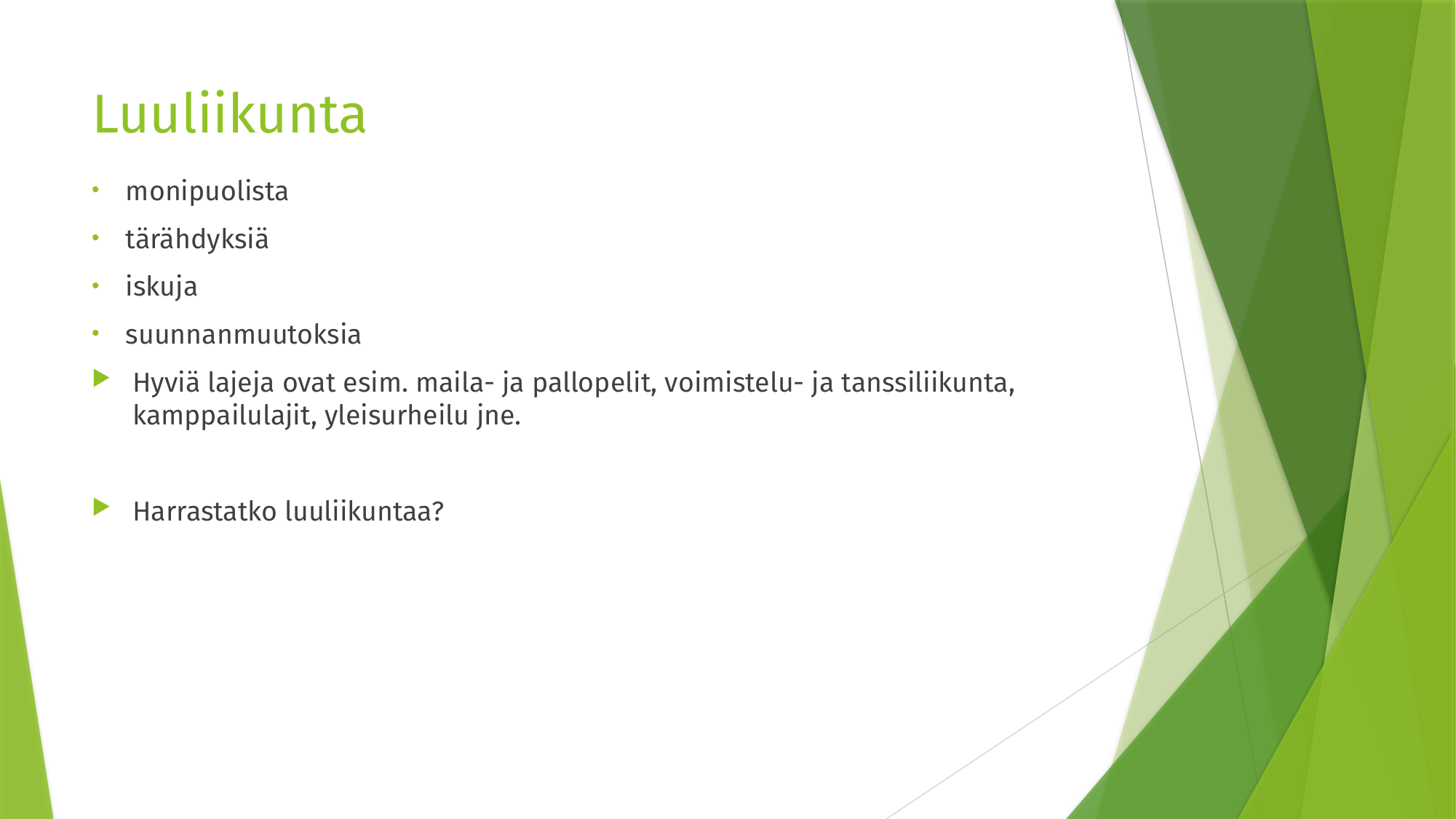

# Luuliikunta
monipuolista
tärähdyksiä
iskuja
suunnanmuutoksia
Hyviä lajeja ovat esim. maila- ja pallopelit, voimistelu- ja tanssiliikunta, kamppailulajit, yleisurheilu jne.

Harrastatko luuliikuntaa?